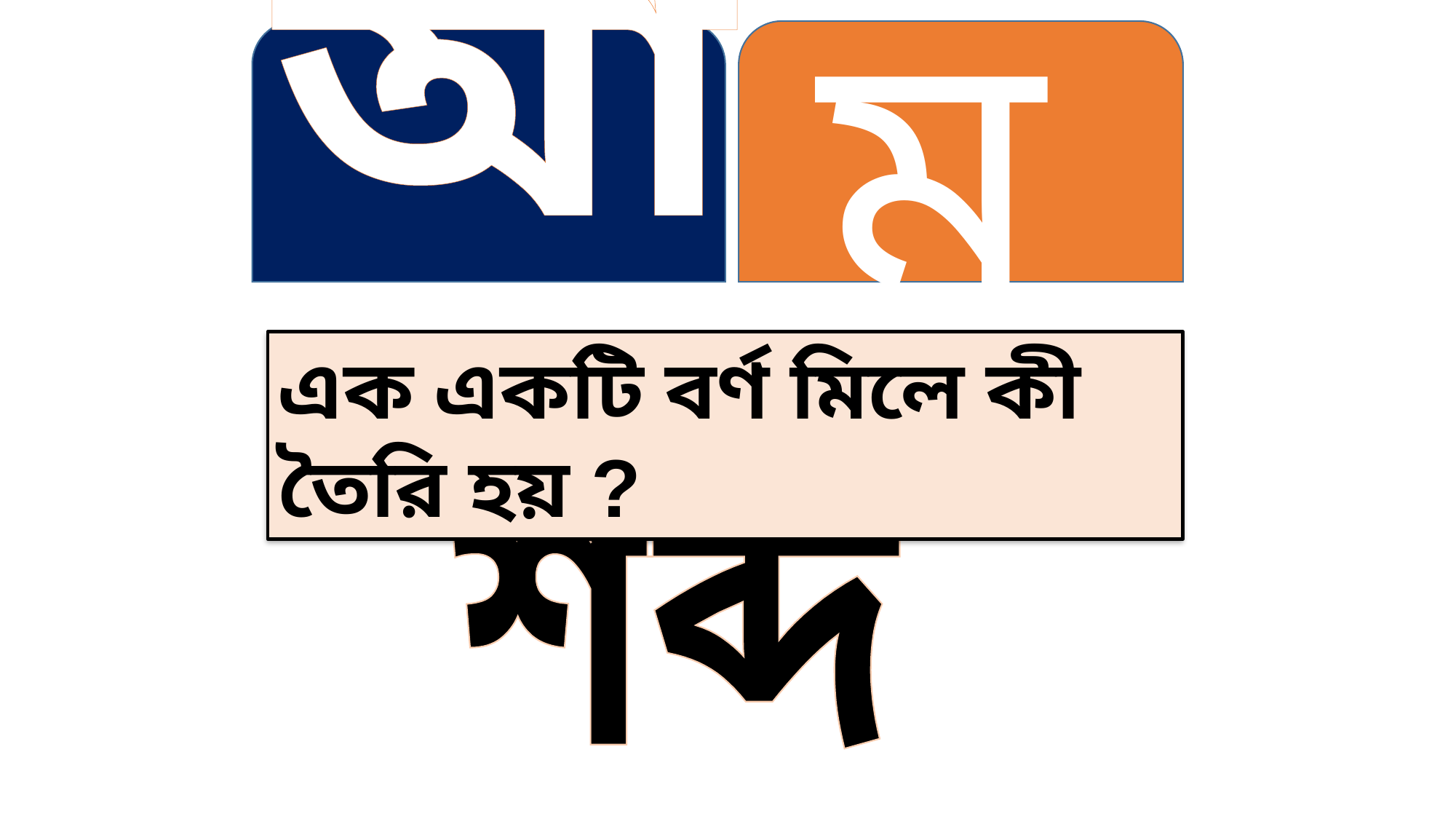

আ
ম
এক একটি বর্ণ মিলে কী তৈরি হয় ?
শব্দ